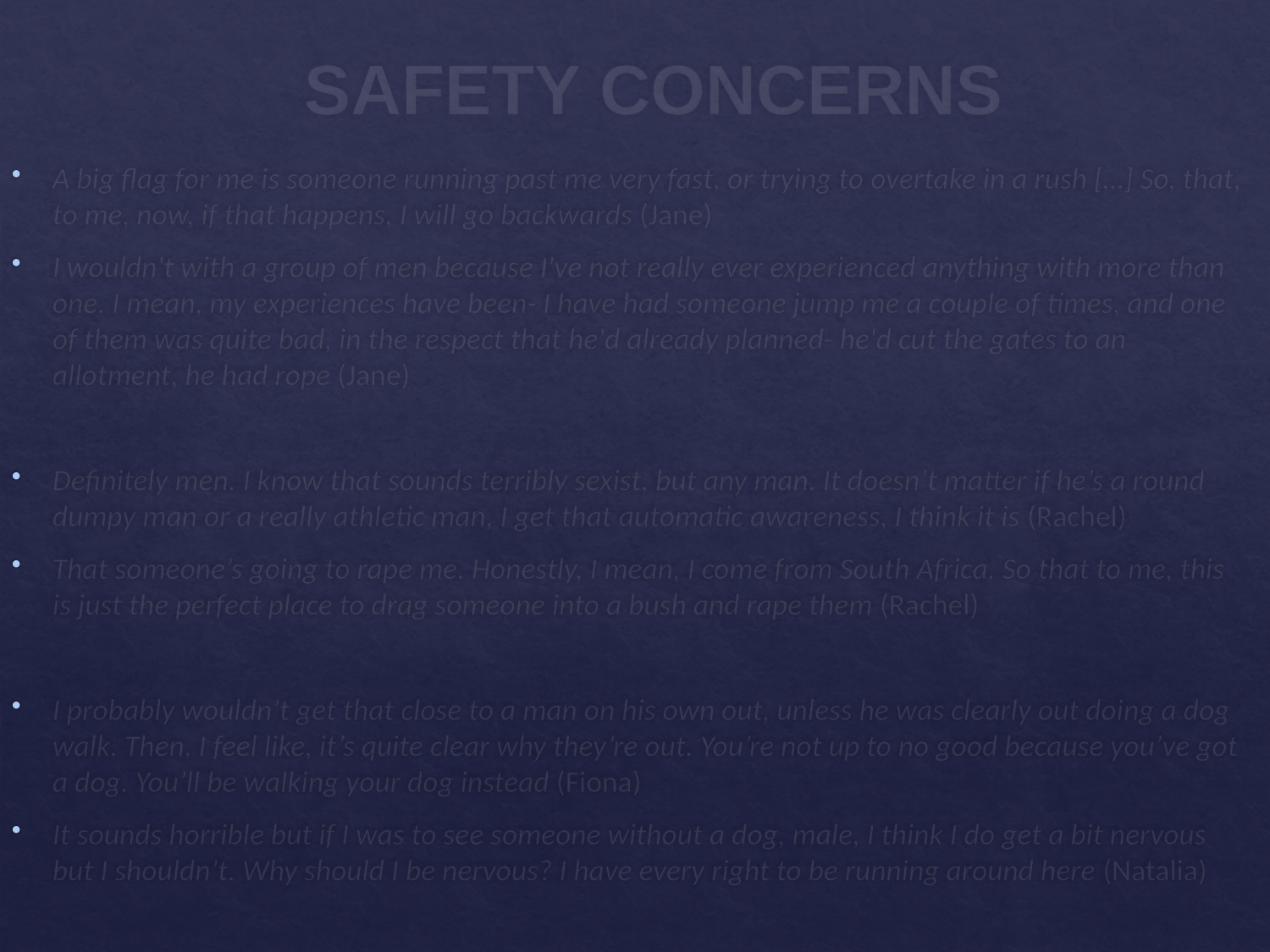

# SAFETY CONCERNS
A big flag for me is someone running past me very fast, or trying to overtake in a rush […] So, that, to me, now, if that happens, I will go backwards (Jane)
I wouldn't with a group of men because I've not really ever experienced anything with more than one. I mean, my experiences have been- I have had someone jump me a couple of times, and one of them was quite bad, in the respect that he'd already planned- he'd cut the gates to an allotment, he had rope (Jane)

Definitely men. I know that sounds terribly sexist, but any man. It doesn’t matter if he’s a round dumpy man or a really athletic man, I get that automatic awareness, I think it is (Rachel)
That someone’s going to rape me. Honestly, I mean, I come from South Africa. So that to me, this is just the perfect place to drag someone into a bush and rape them (Rachel)

I probably wouldn’t get that close to a man on his own out, unless he was clearly out doing a dog walk. Then, I feel like, it’s quite clear why they’re out. You’re not up to no good because you’ve got a dog. You’ll be walking your dog instead (Fiona)
It sounds horrible but if I was to see someone without a dog, male, I think I do get a bit nervous but I shouldn’t. Why should I be nervous? I have every right to be running around here (Natalia)